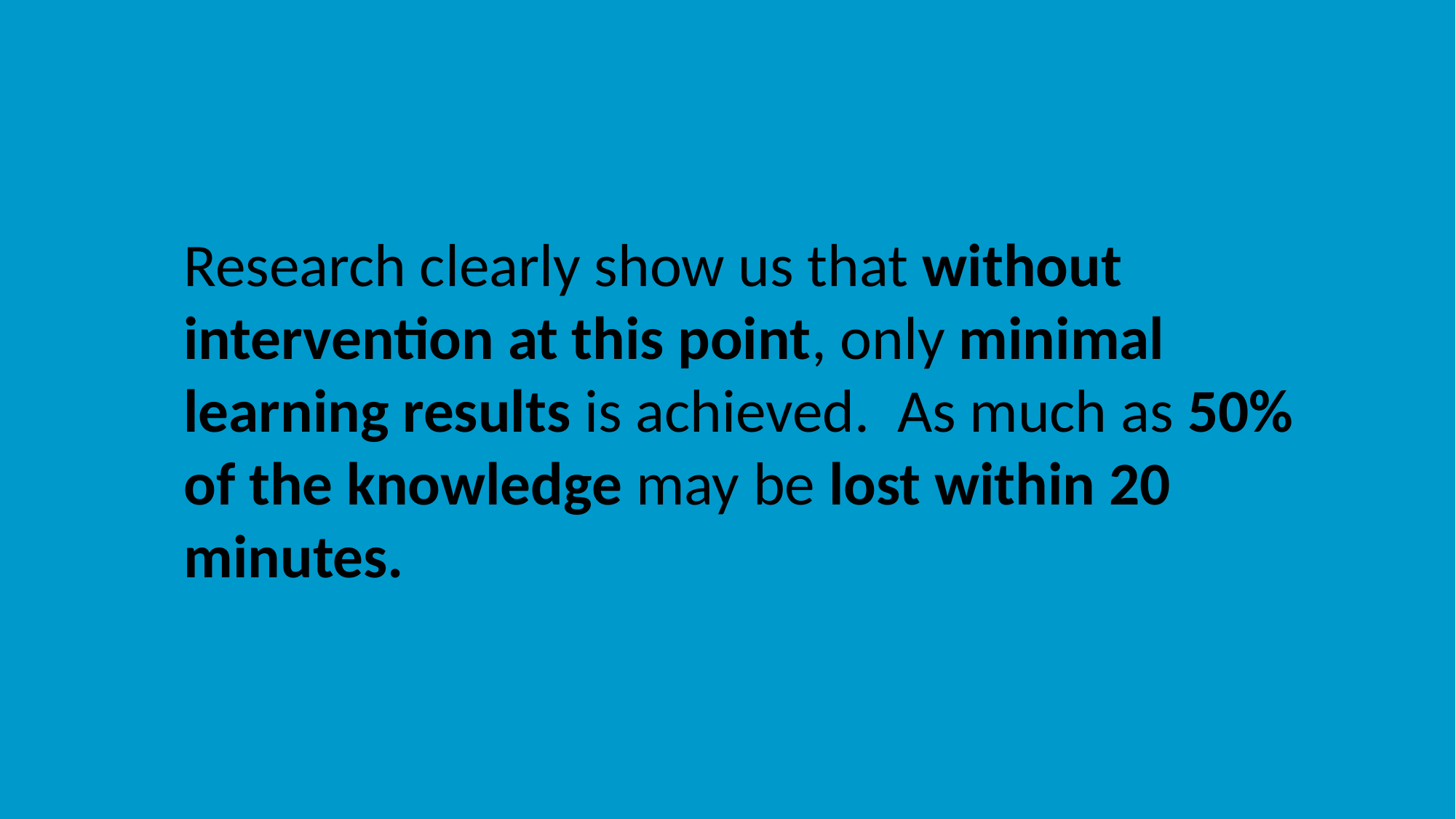

Research clearly show us that without intervention at this point, only minimal learning results is achieved.  As much as 50% of the knowledge may be lost within 20 minutes.